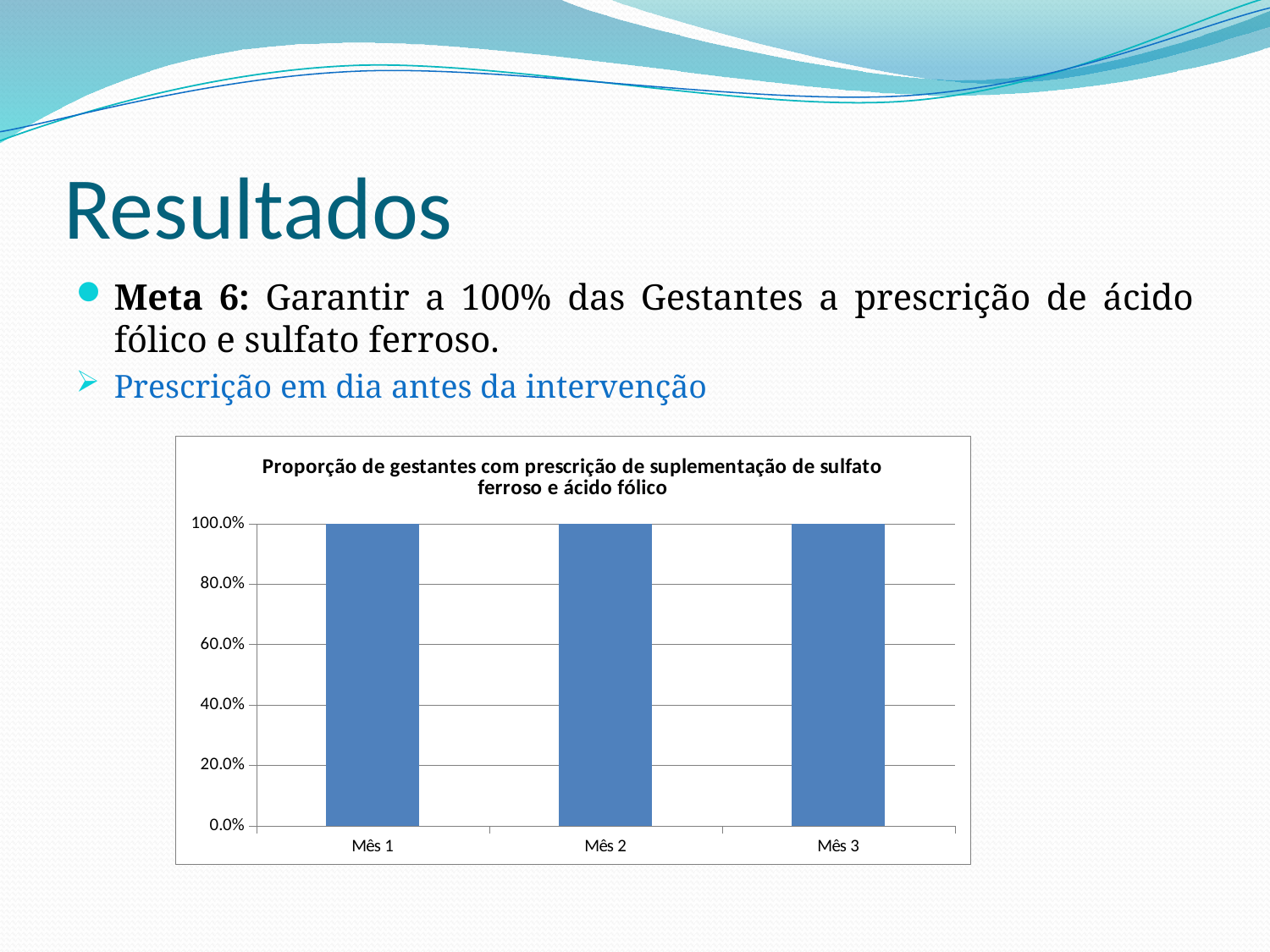

# Resultados
Meta 6: Garantir a 100% das Gestantes a prescrição de ácido fólico e sulfato ferroso.
Prescrição em dia antes da intervenção

### Chart:

| Category | Proporção de gestantes com prescrição de suplementação de sulfato ferroso e ácido fólico |
|---|---|
| Mês 1 | 1.0 |
| Mês 2 | 1.0 |
| Mês 3 | 1.0 |